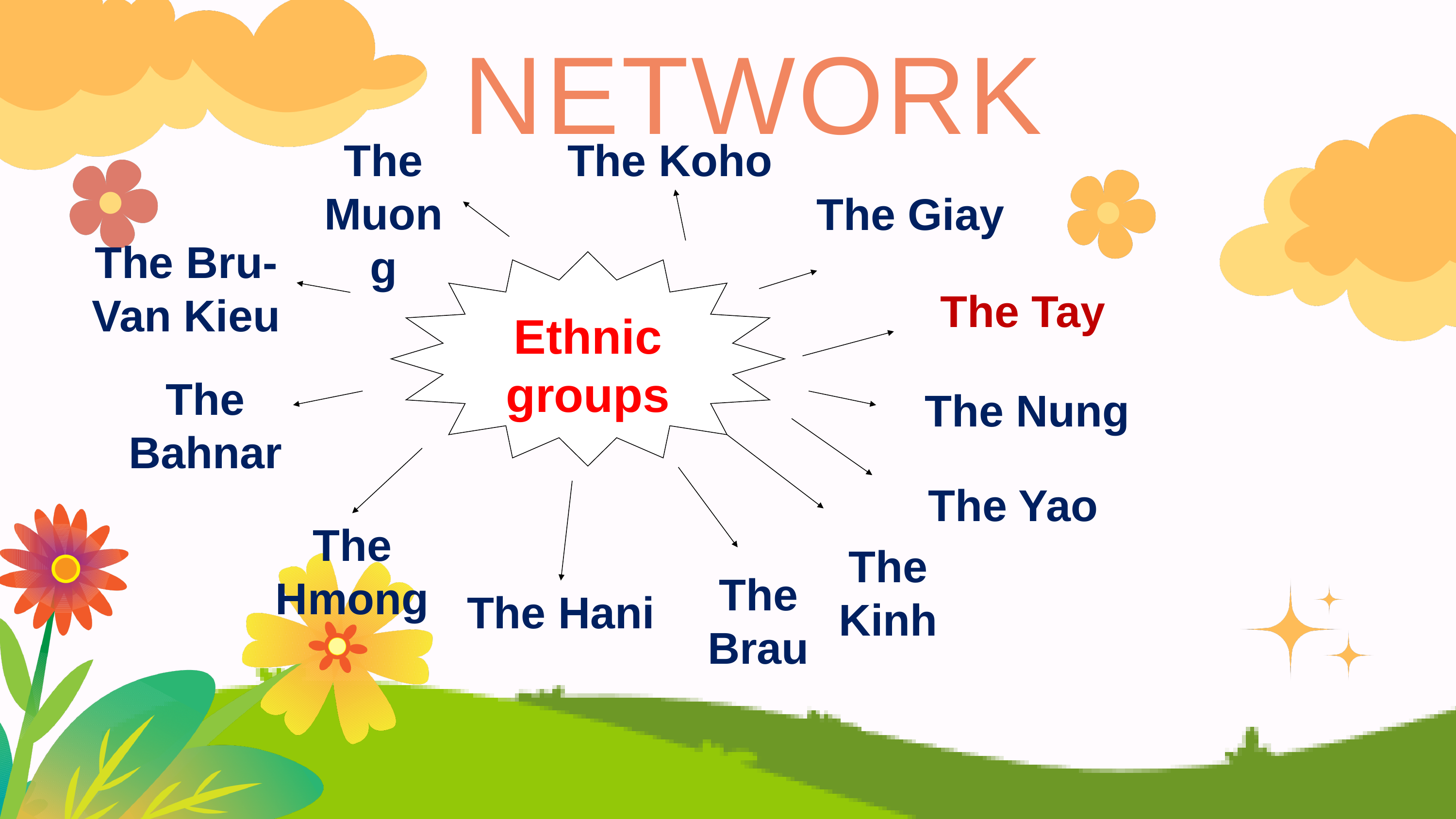

NETWORK

The Muong
The Koho

The Giay
The Bru-Van Kieu
Ethnic groups
The Tay
The Bahnar
The Nung
The Yao

The Hmong
The Kinh
The Brau

The Hani